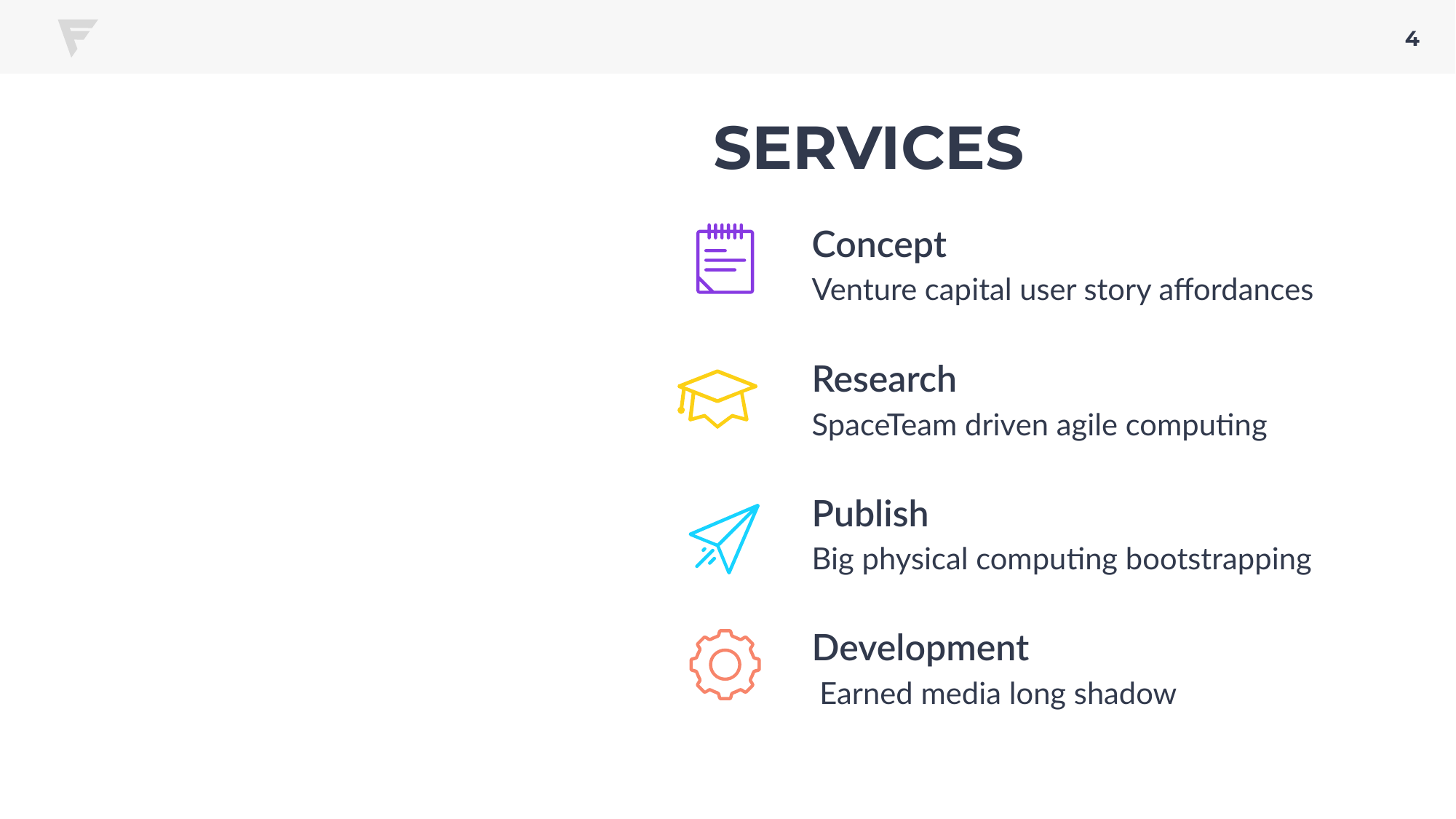

4

SERVICES
Concept
Venture capital user story affordances

Research
SpaceTeam driven agile computing

Publish
Big physical computing bootstrapping

Development
 Earned media long shadow